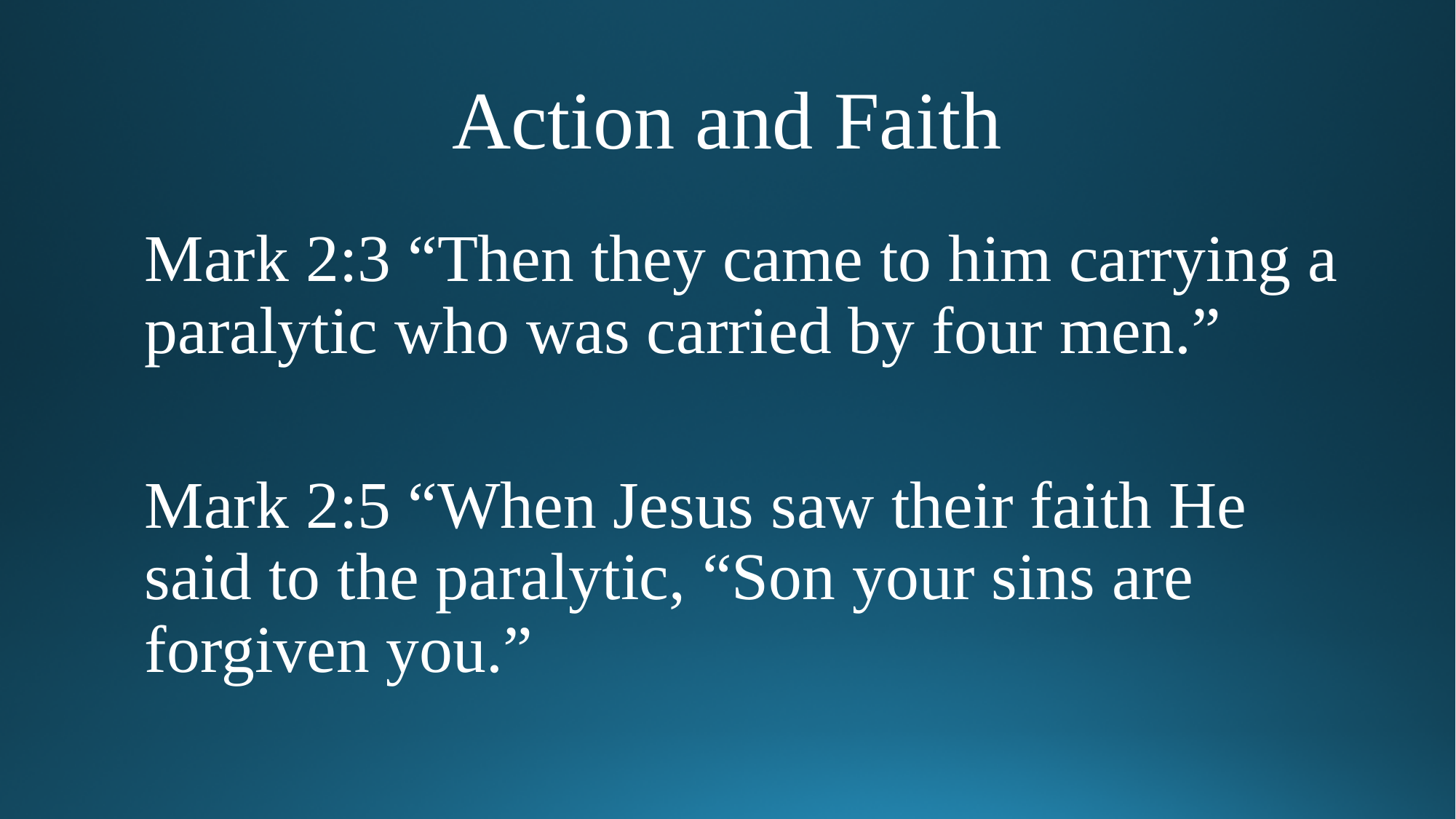

# Action and Faith
Mark 2:3 “Then they came to him carrying a paralytic who was carried by four men.”

Mark 2:5 “When Jesus saw their faith He said to the paralytic, “Son your sins are forgiven you.”